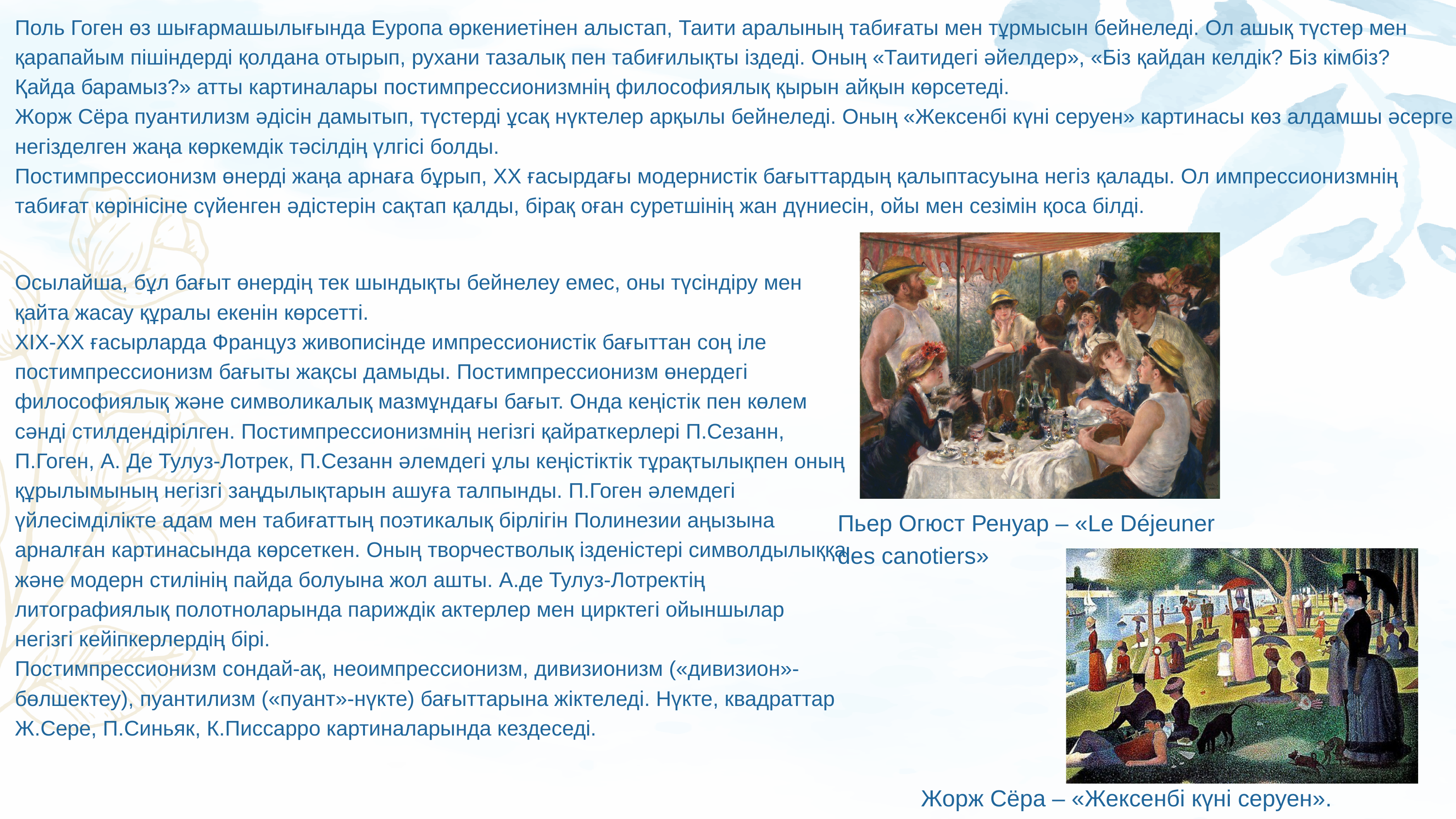

Поль Гоген өз шығармашылығында Еуропа өркениетінен алыстап, Таити аралының табиғаты мен тұрмысын бейнеледі. Ол ашық түстер мен қарапайым пішіндерді қолдана отырып, рухани тазалық пен табиғилықты іздеді. Оның «Таитидегі әйелдер», «Біз қайдан келдік? Біз кімбіз? Қайда барамыз?» атты картиналары постимпрессионизмнің философиялық қырын айқын көрсетеді.
Жорж Сёра пуантилизм әдісін дамытып, түстерді ұсақ нүктелер арқылы бейнеледі. Оның «Жексенбі күні серуен» картинасы көз алдамшы әсерге негізделген жаңа көркемдік тәсілдің үлгісі болды.
Постимпрессионизм өнерді жаңа арнаға бұрып, ХХ ғасырдағы модернистік бағыттардың қалыптасуына негіз қалады. Ол импрессионизмнің табиғат көрінісіне сүйенген әдістерін сақтап қалды, бірақ оған суретшінің жан дүниесін, ойы мен сезімін қоса білді.

Осылайша, бұл бағыт өнердің тек шындықты бейнелеу емес, оны түсіндіру мен қайта жасау құралы екенін көрсетті.
ХІХ-ХХ ғасырларда Француз живописінде импрессионистік бағыттан соң іле постимпрессионизм бағыты жақсы дамыды. Постимпрессионизм өнердегі философиялық және символикалық мазмұндағы бағыт. Онда кеңістік пен көлем сәнді стилдендірілген. Постимпрессионизмнің негізгі қайраткерлері П.Сезанн, П.Гоген, А. Де Тулуз-Лотрек, П.Сезанн әлемдегі ұлы кеңістіктік тұрақтылықпен оның құрылымының негізгі заңдылықтарын ашуға талпынды. П.Гоген әлемдегі үйлесімділікте адам мен табиғаттың поэтикалық бірлігін Полинезии аңызына арналған картинасында көрсеткен. Оның творчестволық ізденістері символдылыққа және модерн стилінің пайда болуына жол ашты. А.де Тулуз-Лотректің литографиялық полотноларында париждік актерлер мен цирктегі ойыншылар негізгі кейіпкерлердің бірі.
Постимпрессионизм сондай-ақ, неоимпрессионизм, дивизионизм («дивизион»-бөлшектеу), пуантилизм («пуант»-нүкте) бағыттарына жіктеледі. Нүкте, квадраттар Ж.Сере, П.Синьяк, К.Писсарро картиналарында кездеседі.
Пьер Огюст Ренуар – «Le Déjeuner des canotiers»

Жорж Сёра – «Жексенбі күні серуен».